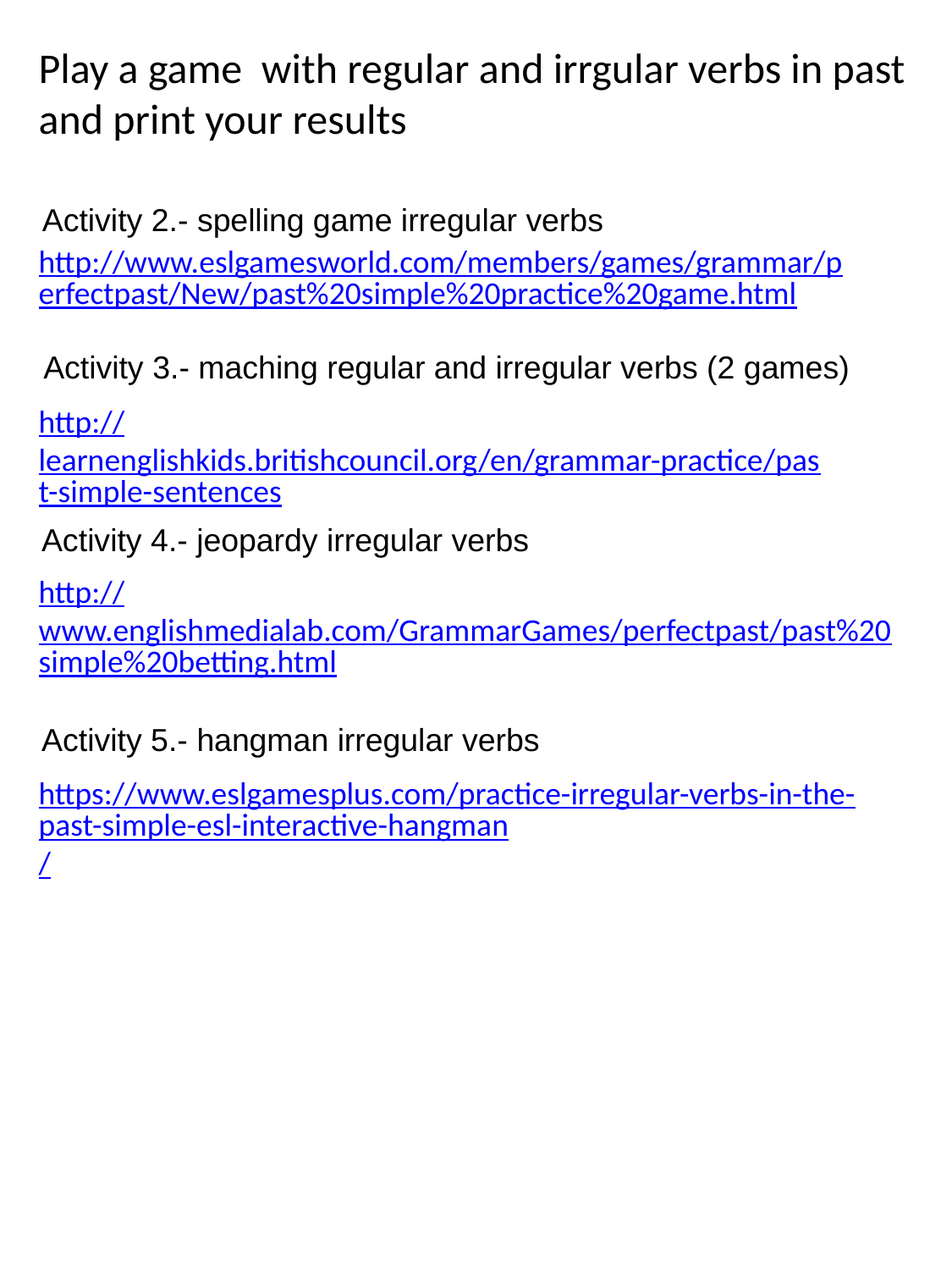

Play a game  with regular and irrgular verbs in past and print your results
Activity 2.- spelling game irregular verbs
http://www.eslgamesworld.com/members/games/grammar/perfectpast/New/past%20simple%20practice%20game.html
Activity 3.- maching regular and irregular verbs (2 games)
http://learnenglishkids.britishcouncil.org/en/grammar-practice/past-simple-sentences

Activity 4.- jeopardy irregular verbs
http://www.englishmedialab.com/GrammarGames/perfectpast/past%20simple%20betting.html
Activity 5.- hangman irregular verbs
https://www.eslgamesplus.com/practice-irregular-verbs-in-the-past-simple-esl-interactive-hangman/